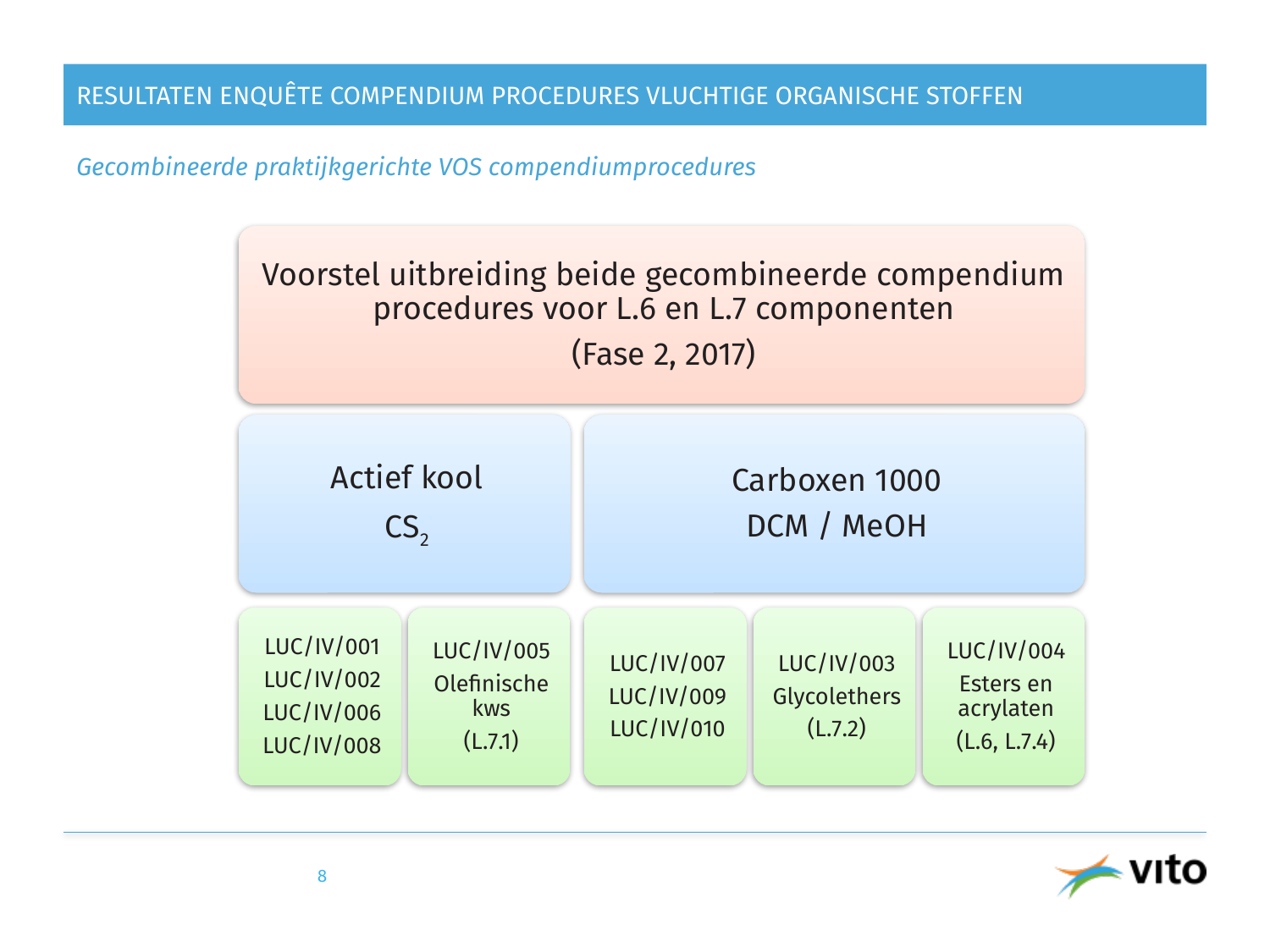

# Resultaten Enquête Compendium Procedures Vluchtige Organische Stoffen
Gecombineerde praktijkgerichte VOS compendiumprocedures
Voorstel uitbreiding beide gecombineerde compendium procedures voor L.6 en L.7 componenten
(Fase 2, 2017)
Actief kool
CS2
LUC/IV/001
LUC/IV/002
LUC/IV/006
LUC/IV/008
LUC/IV/005
Olefinische kws
(L.7.1)
Carboxen 1000
DCM / MeOH
LUC/IV/007
LUC/IV/009
LUC/IV/010
LUC/IV/003
Glycolethers
(L.7.2)
LUC/IV/004
Esters en acrylaten
(L.6, L.7.4)

8